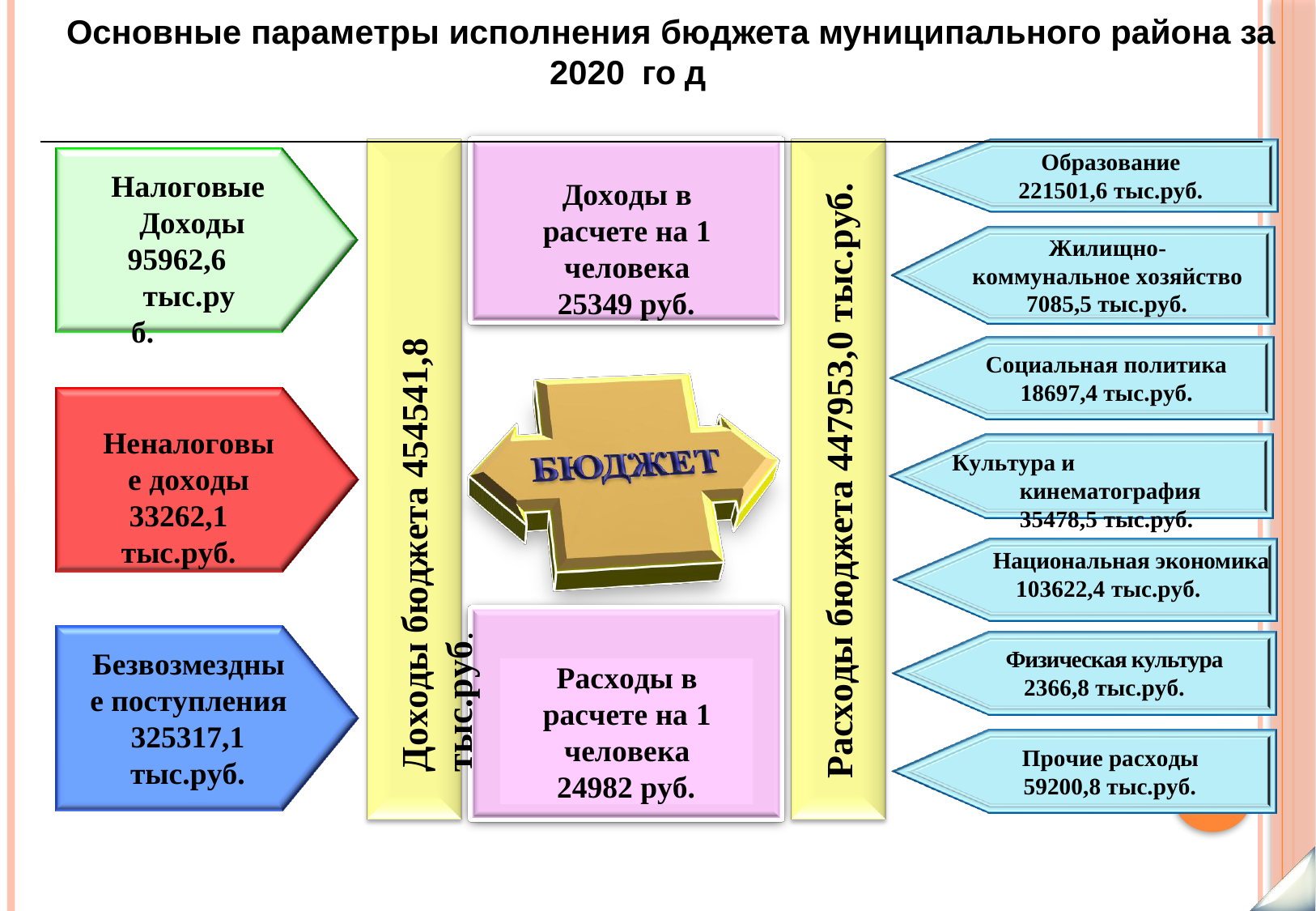

Основные параметры исполнения бюджета муниципального района за 2020  го д

Образование
221501,6 тыс.руб.
Налоговые
Доходы 95962,6
тыс.руб.
Доходы в расчете на 1 человека
25349 руб.
Расходы бюджета 447953,0 тыс.руб.
Доходы бюджета 454541,8  тыс.руб.

Жилищно-коммунальное хозяйство
7085,5 тыс.руб.

Социальная политика
18697,4 тыс.руб.

Неналоговые доходы
33262,1 тыс.руб.

Культура и кинематография 35478,5 тыс.руб.

Национальная экономика 103622,4 тыс.руб.

Физическая культура                 2366,8 тыс.руб.
Безвозмездные поступления
325317,1
тыс.руб.
Расходы в расчете на 1 человека
24982 руб.

Прочие расходы 59200,8 тыс.руб.